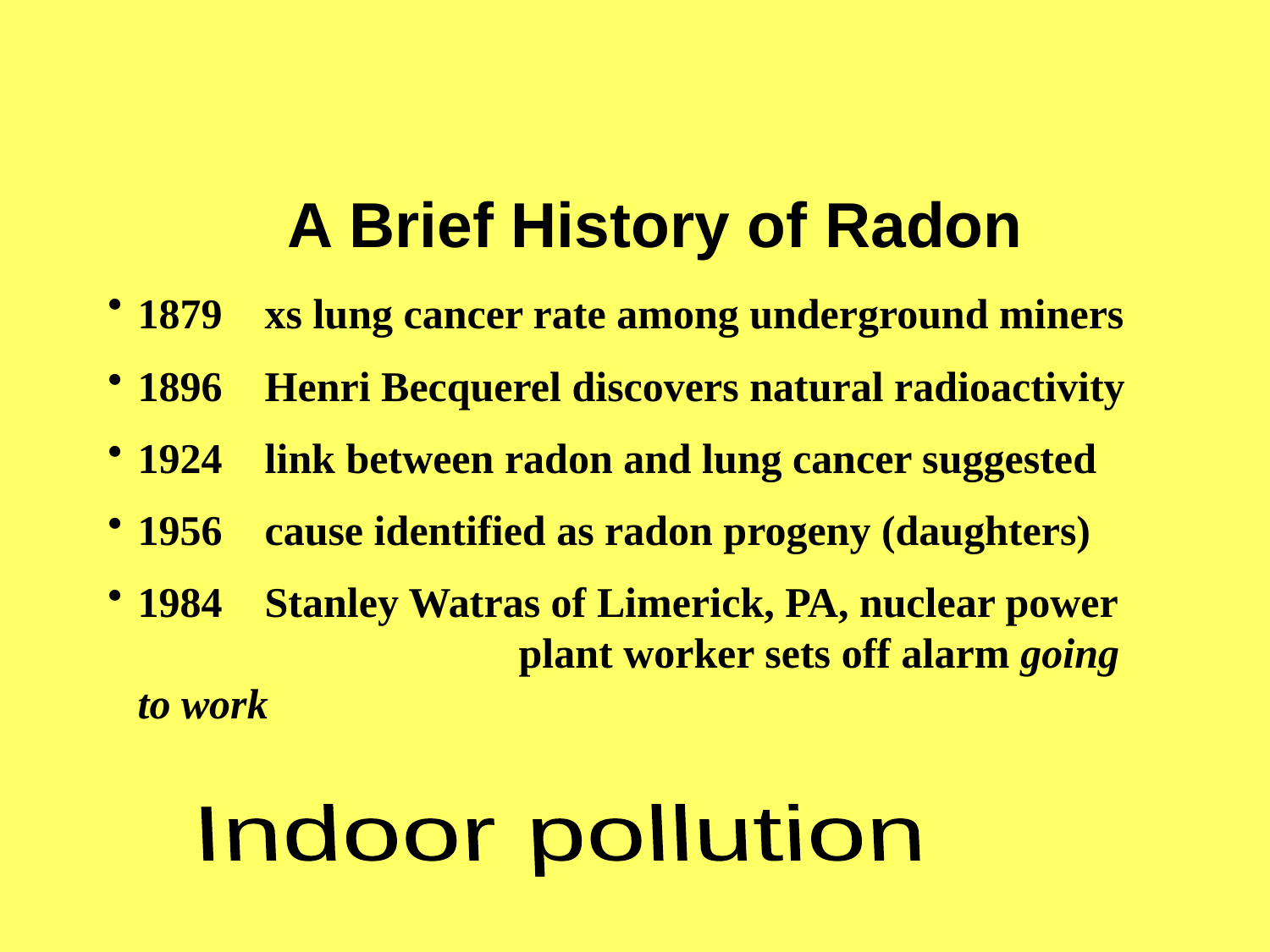

# A Brief History of Radon
1879	xs lung cancer rate among underground miners
1896	Henri Becquerel discovers natural radioactivity
1924	link between radon and lung cancer suggested
1956	cause identified as radon progeny (daughters)
1984	Stanley Watras of Limerick, PA, nuclear power 			plant worker sets off alarm going to work
Indoor pollution